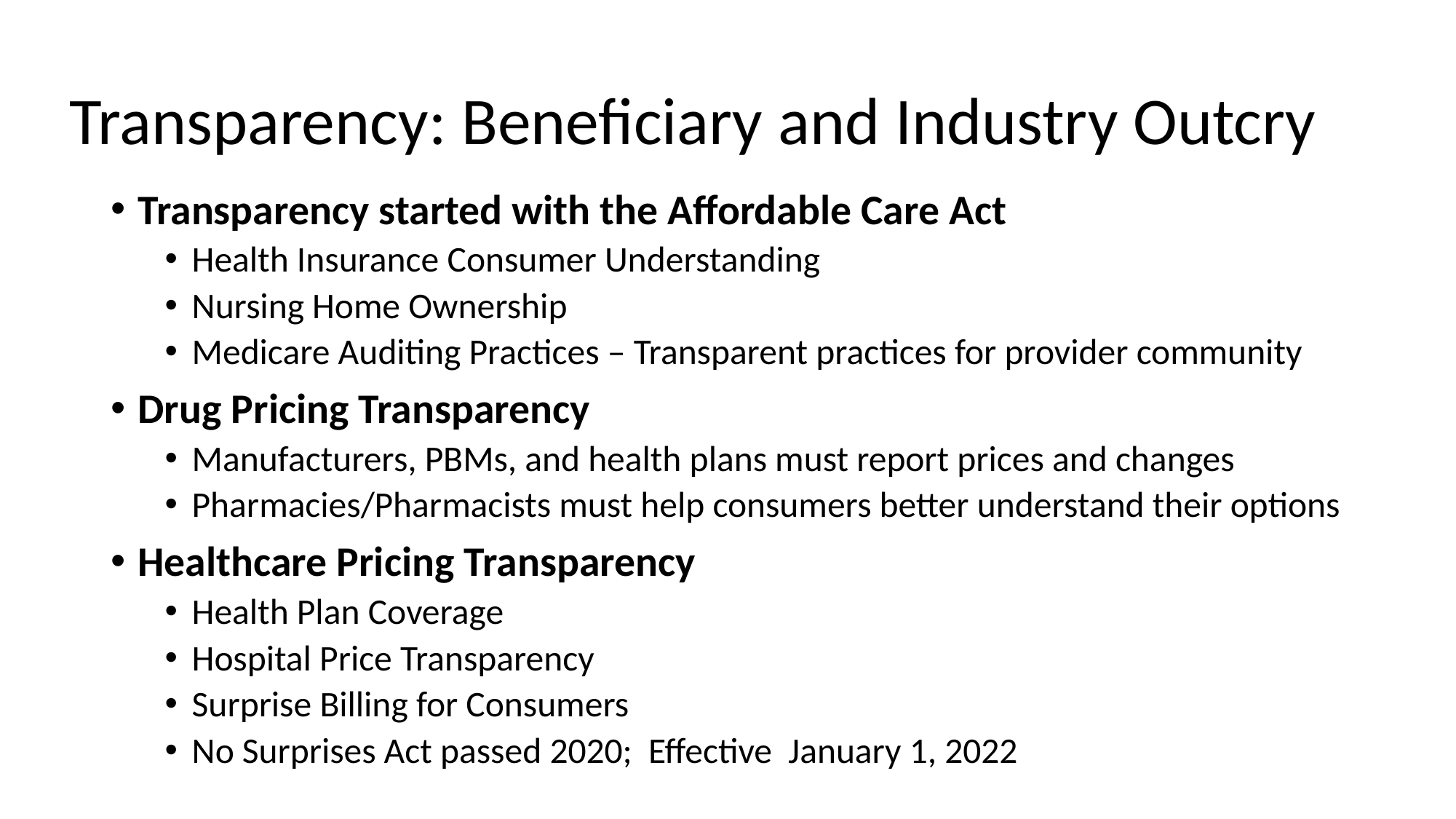

# Transparency: Beneficiary and Industry Outcry
Transparency started with the Affordable Care Act
Health Insurance Consumer Understanding
Nursing Home Ownership
Medicare Auditing Practices – Transparent practices for provider community
Drug Pricing Transparency
Manufacturers, PBMs, and health plans must report prices and changes
Pharmacies/Pharmacists must help consumers better understand their options
Healthcare Pricing Transparency
Health Plan Coverage
Hospital Price Transparency
Surprise Billing for Consumers
No Surprises Act passed 2020;  Effective  January 1, 2022